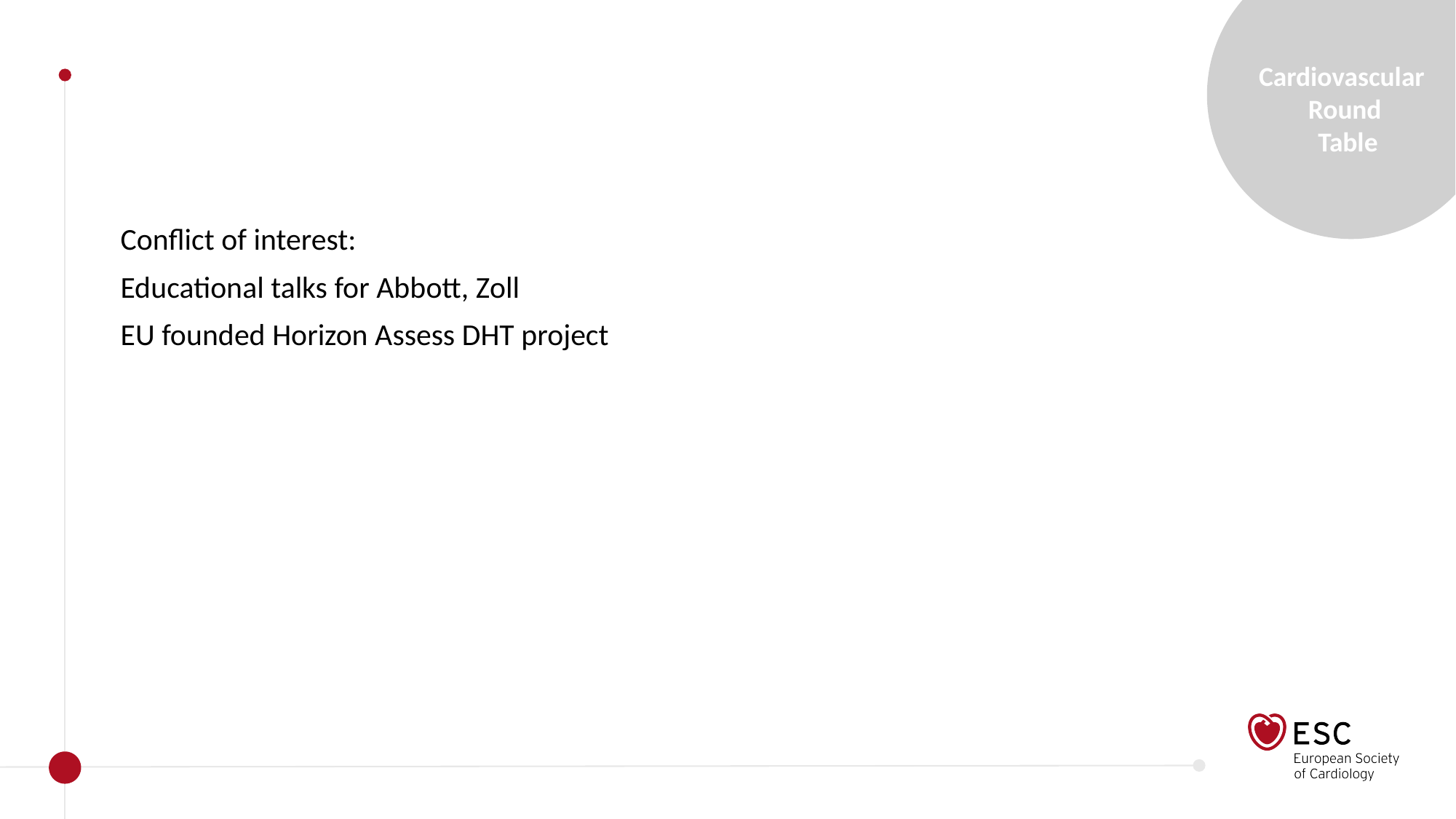

Conflict of interest:
Educational talks for Abbott, Zoll
EU founded Horizon Assess DHT project